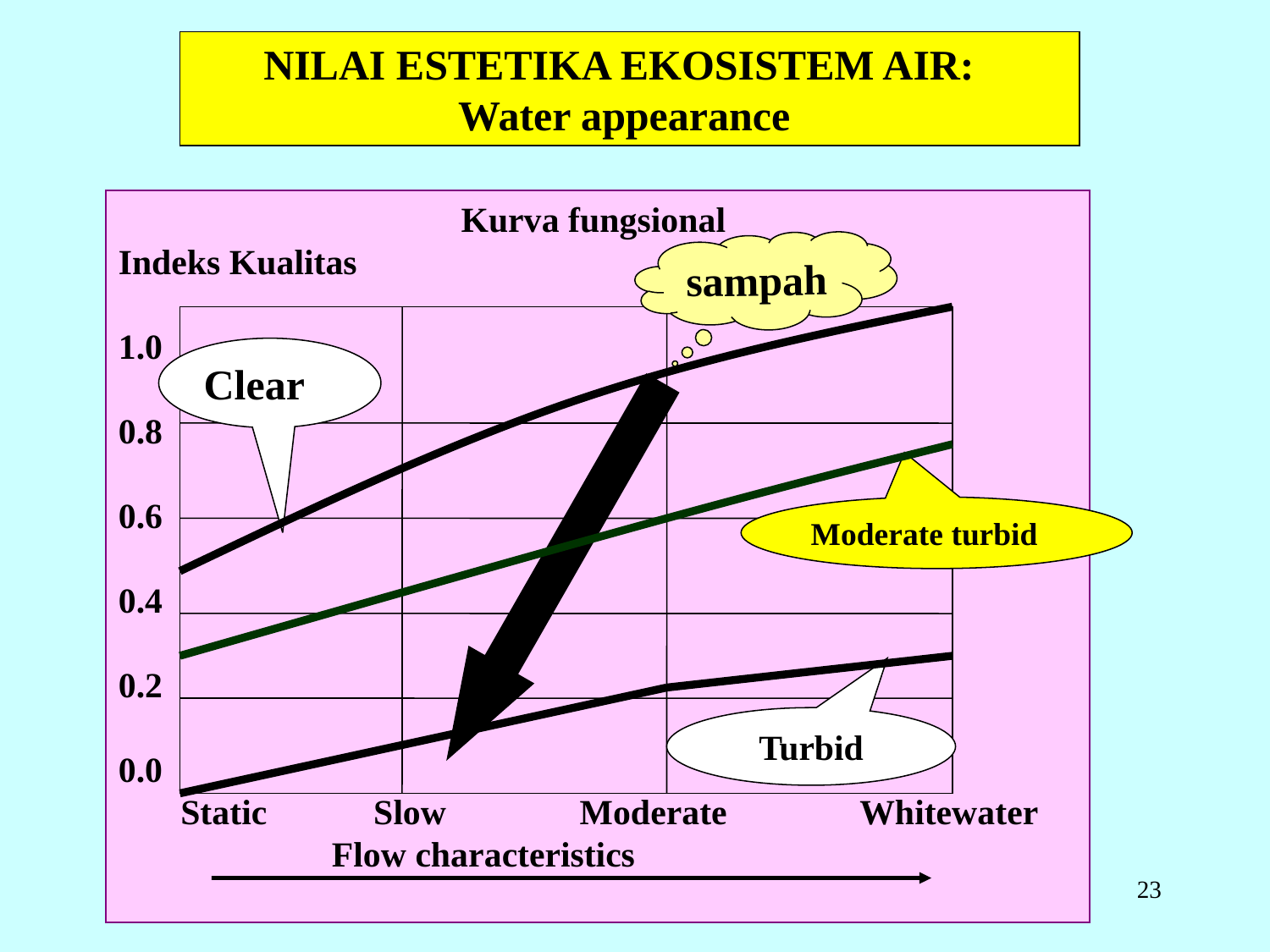

NILAI ESTETIKA EKOSISTEM AIR:
Water appearance
Kurva fungsional
Indeks Kualitas

1.0

0.8

0.6

0.4

0.2

0.0
       Static            Slow               Moderate               Whitewater
                        Flow characteristics

sampah

Clear

Moderate turbid

Turbid
Soemarno, 2007
23